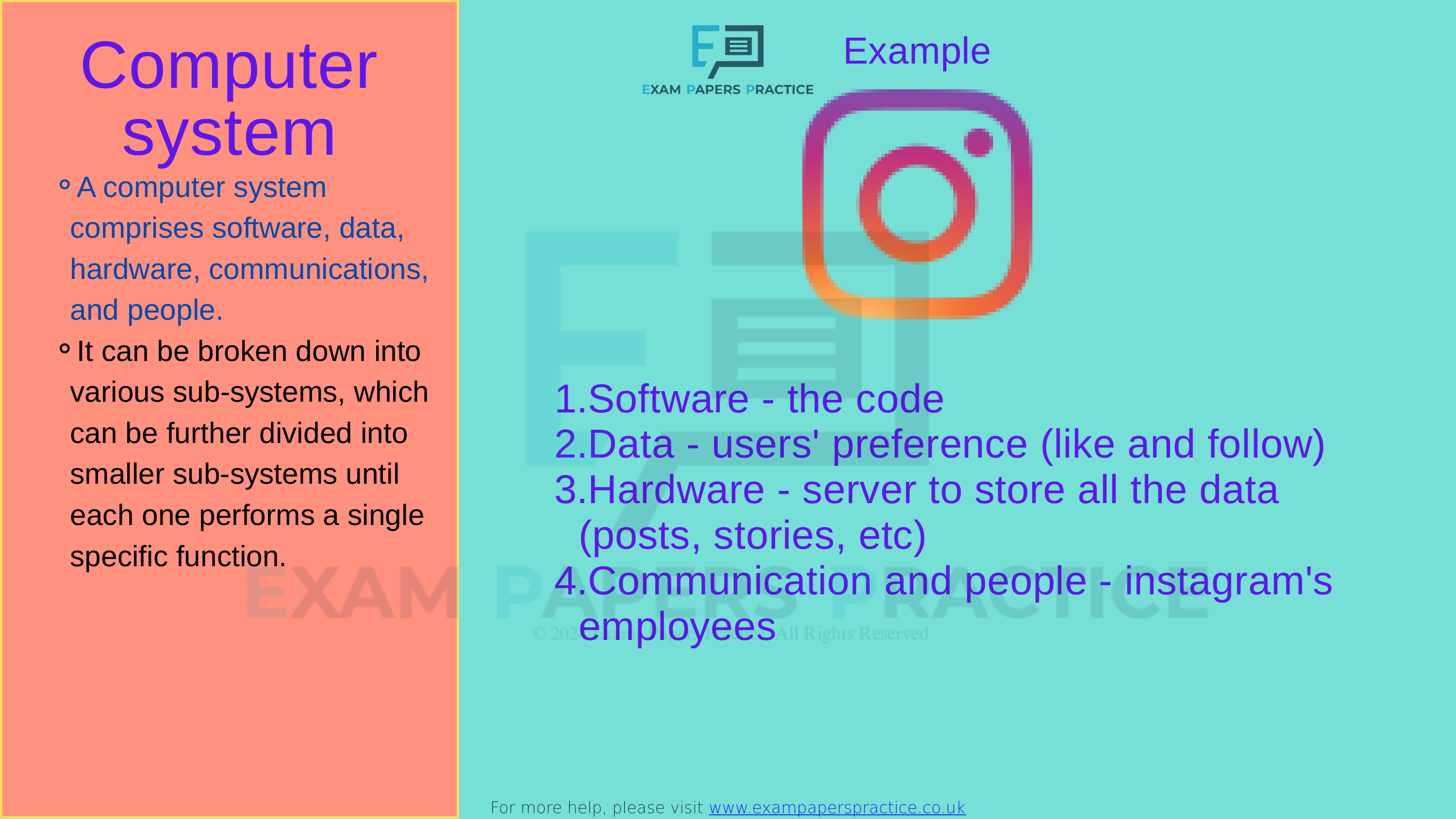

For more help, please visit www.exampaperspractice.co.uk
Example
Computer system

A computer system comprises software, data, hardware, communications, and people.
It can be broken down into various sub-systems, which can be further divided into smaller sub-systems until each one performs a single specific function.

Software - the code
Data - users' preference (like and follow)
Hardware - server to store all the data (posts, stories, etc)
Communication and people - instagram's employees